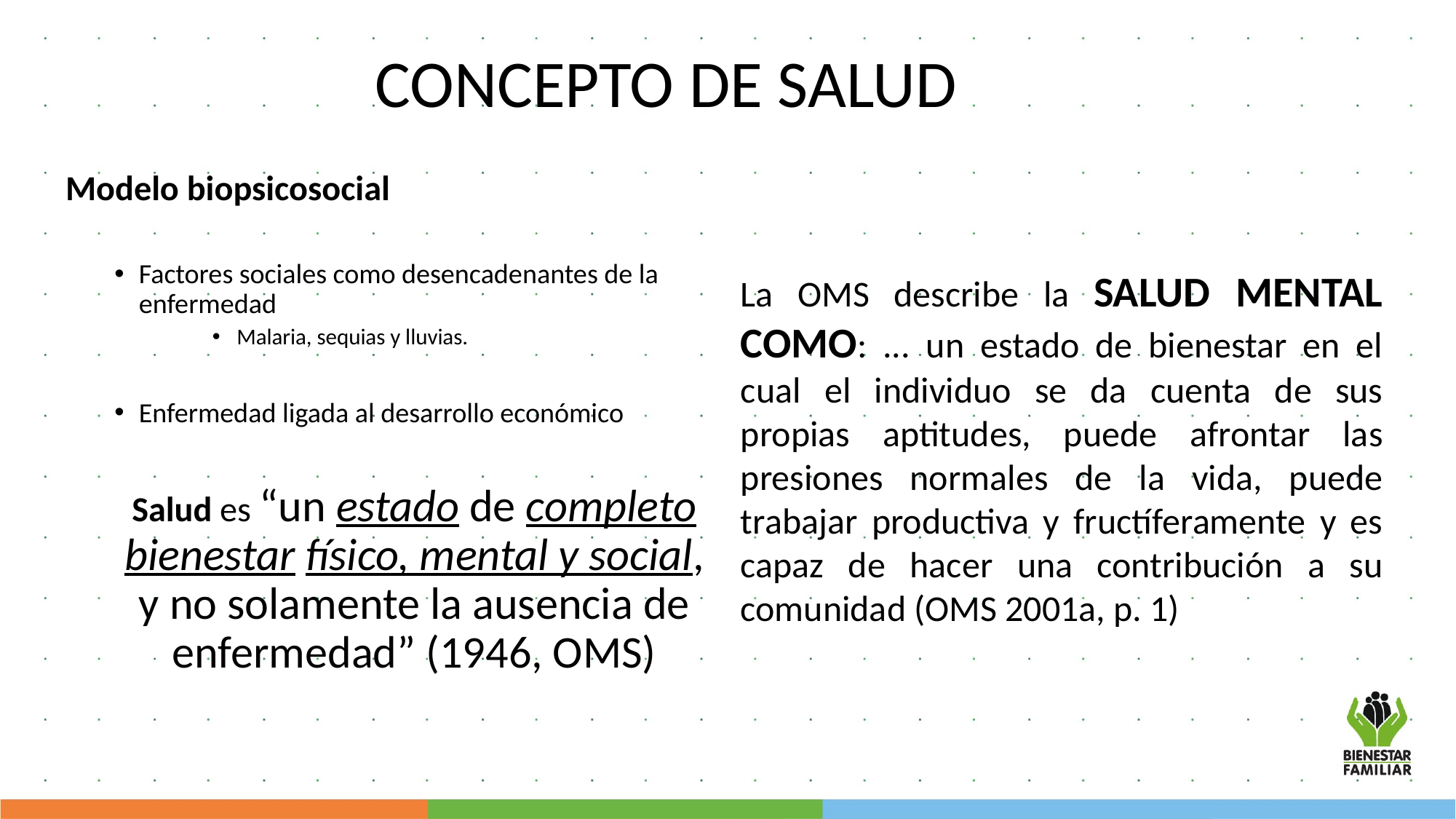

# CONCEPTO DE SALUD
Modelo biopsicosocial

Factores sociales como desencadenantes de la enfermedad
Malaria, sequias y lluvias.

Enfermedad ligada al desarrollo económico

Salud es “un estado de completo bienestar físico, mental y social, y no solamente la ausencia de enfermedad” (1946, OMS)

La OMS describe la SALUD MENTAL COMO: ... un estado de bienestar en el cual el individuo se da cuenta de sus propias aptitudes, puede afrontar las presiones normales de la vida, puede trabajar productiva y fructíferamente y es capaz de hacer una contribución a su comunidad (OMS 2001a, p. 1)